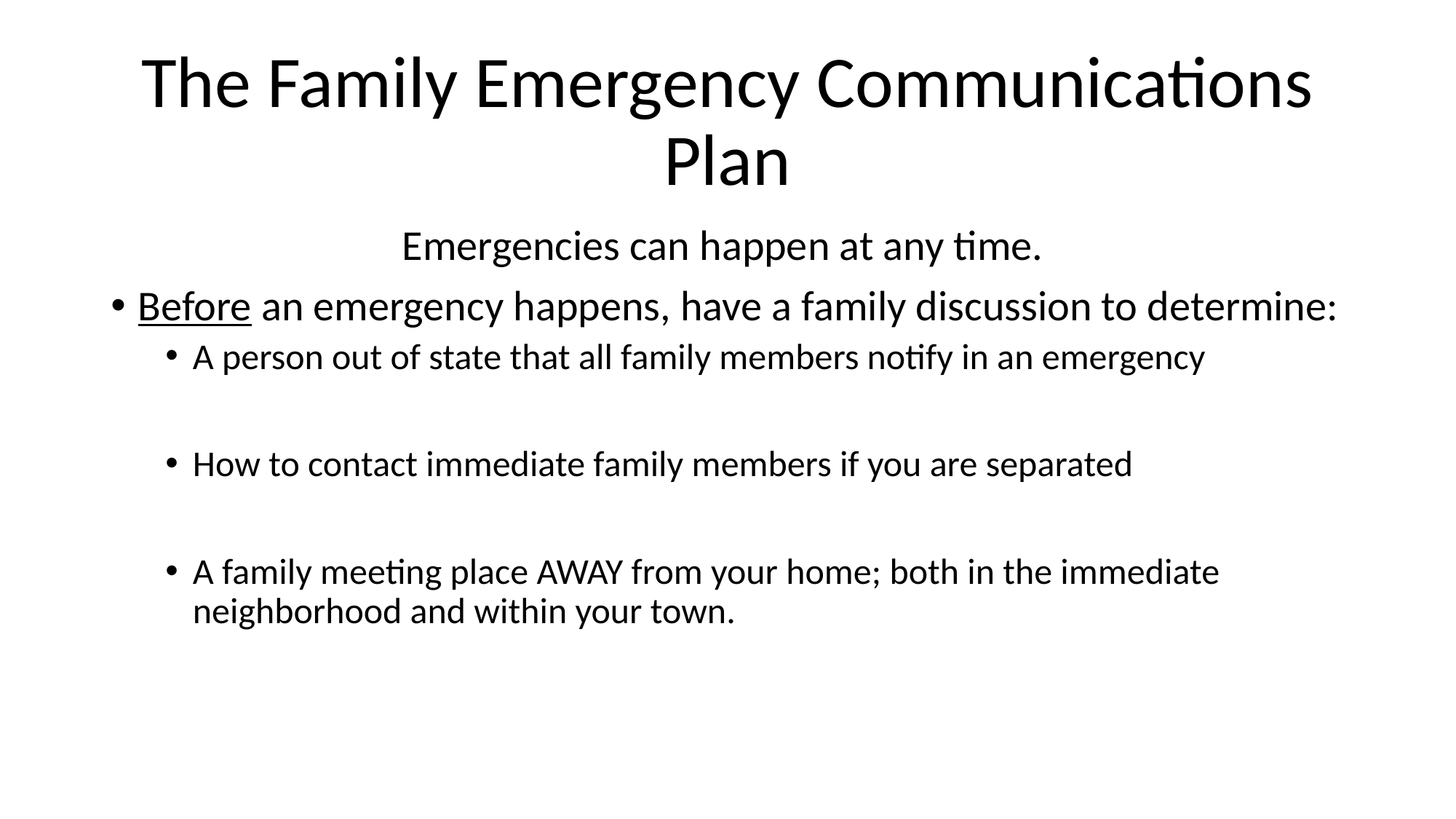

# The Family Emergency Communications Plan
Emergencies can happen at any time.
Before an emergency happens, have a family discussion to determine:
A person out of state that all family members notify in an emergency

How to contact immediate family members if you are separated

A family meeting place AWAY from your home; both in the immediate neighborhood and within your town.